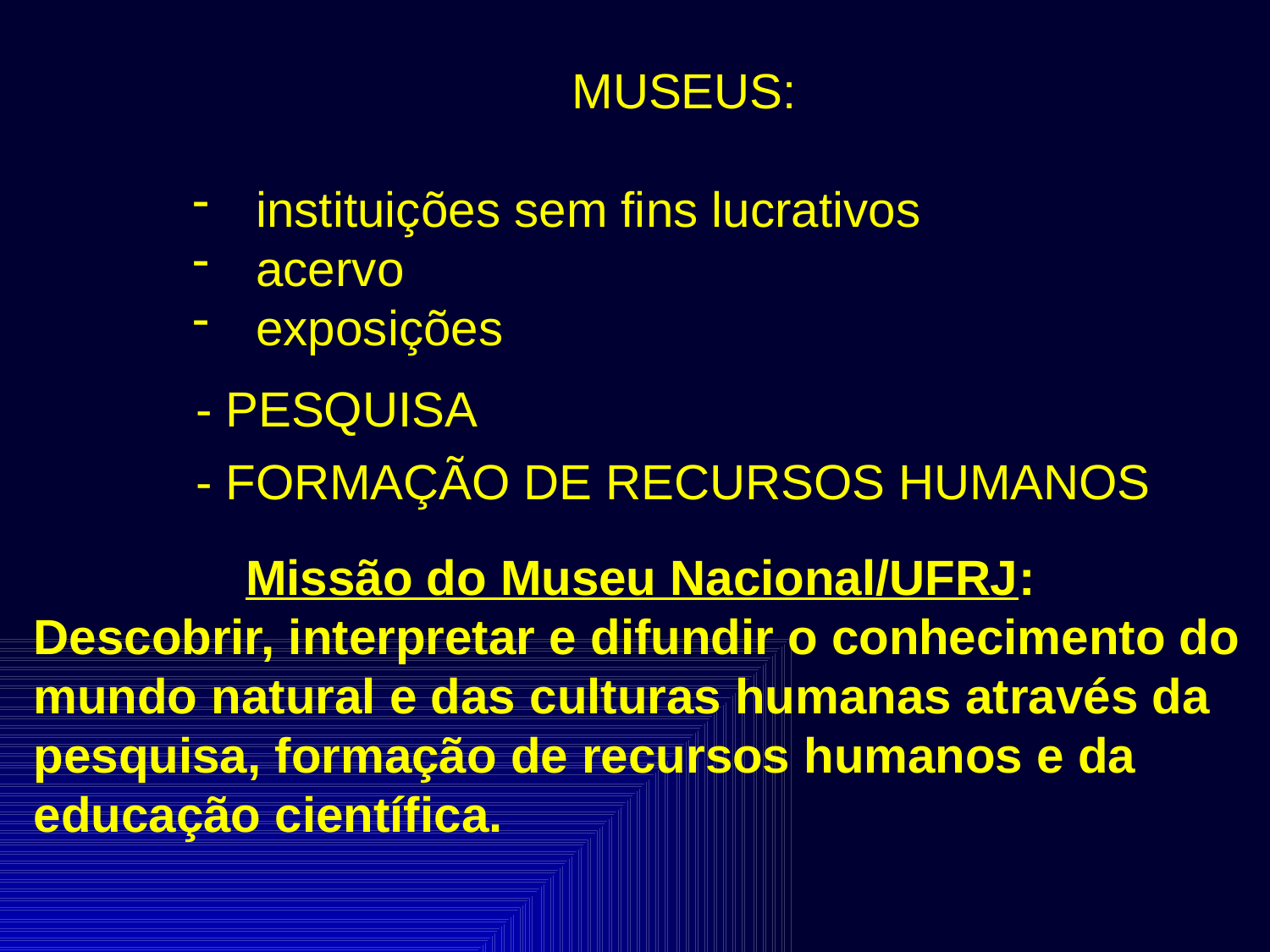

MUSEUS:

instituições sem fins lucrativos
acervo
exposições

 - PESQUISA
 - FORMAÇÃO DE RECURSOS HUMANOS
 Missão do Museu Nacional/UFRJ:
Descobrir, interpretar e difundir o conhecimento do mundo natural e das culturas humanas através da pesquisa, formação de recursos humanos e da educação científica.